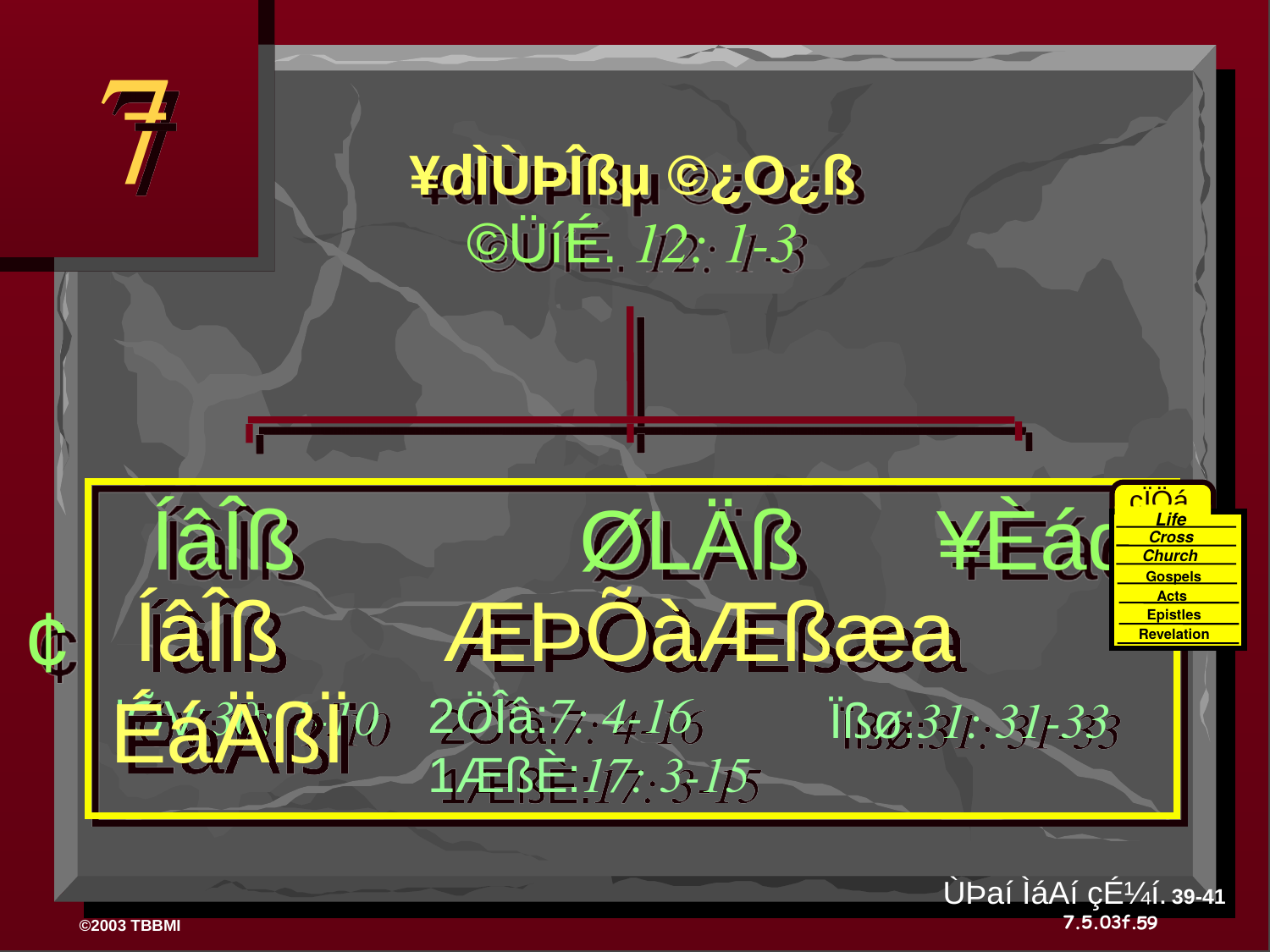

7

¥dÌÙÞÎßµ ©¿O¿ß
©ÜíÉ. 12: 1-3

	ÍâÎß		    ØLÄß	 ¥Èád·Ù¢

çÏÖá

Life

Cross

Church

Gospels

 ÍâÎß 	    ÆÞÕàÆßæa ÉáÄßÏ
Acts

Epistles

Revelation

2ÖÎâ:7: 4-16
1ÆßÈ:17: 3-15
¦ÕV:30: 1-10
Ïßø:31: 31-33
ÙÞaí ÌáAí çÉ¼í. 39-41
59